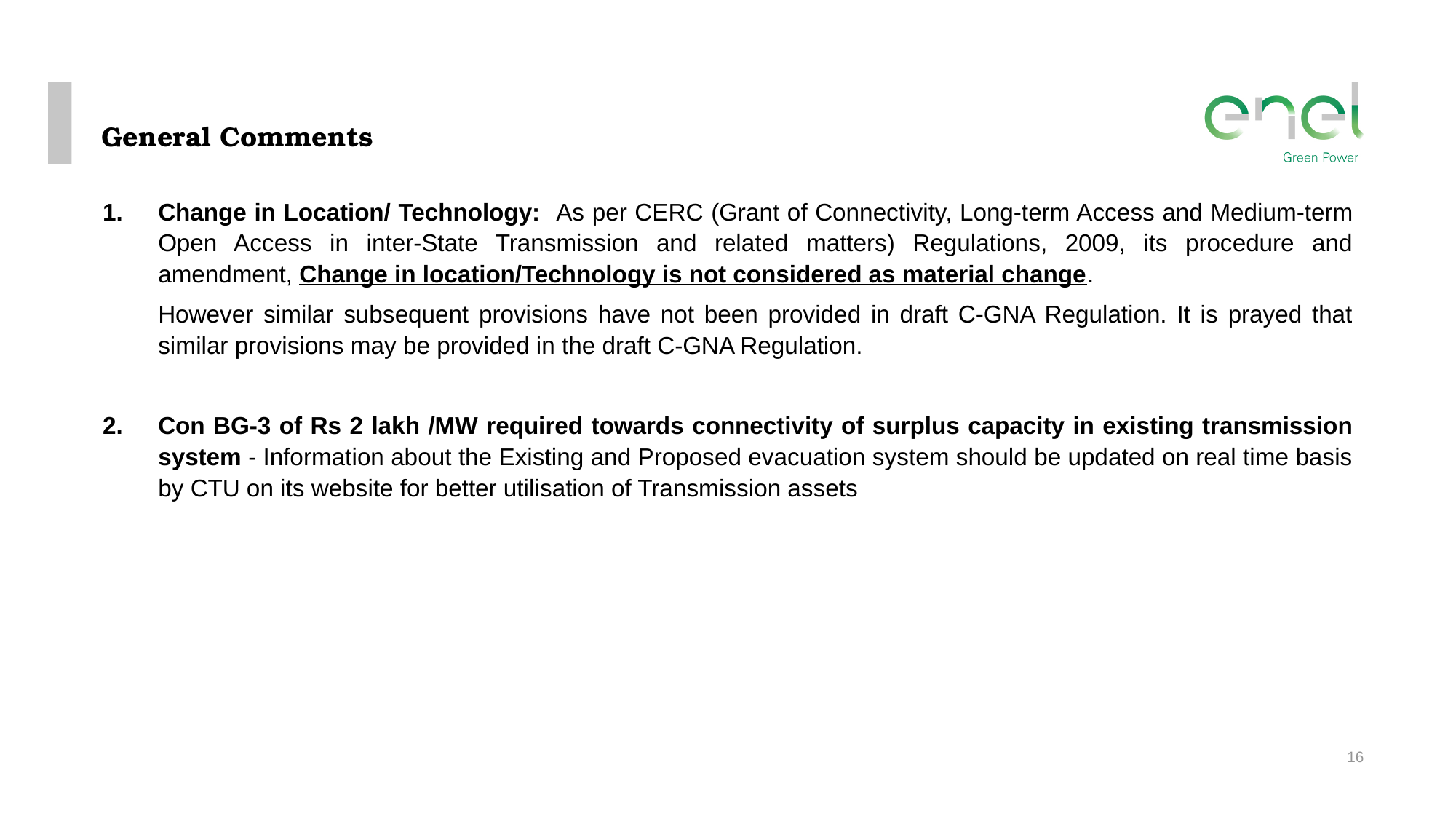

General Comments
Change in Location/ Technology:  As per CERC (Grant of Connectivity, Long-term Access and Medium-term Open Access in inter-State Transmission and related matters) Regulations, 2009, its procedure and amendment, Change in location/Technology is not considered as material change.
	However similar subsequent provisions have not been provided in draft C-GNA Regulation. It is prayed that similar provisions may be provided in the draft C-GNA Regulation.

Con BG-3 of Rs 2 lakh /MW required towards connectivity of surplus capacity in existing transmission system - Information about the Existing and Proposed evacuation system should be updated on real time basis by CTU on its website for better utilisation of Transmission assets

16